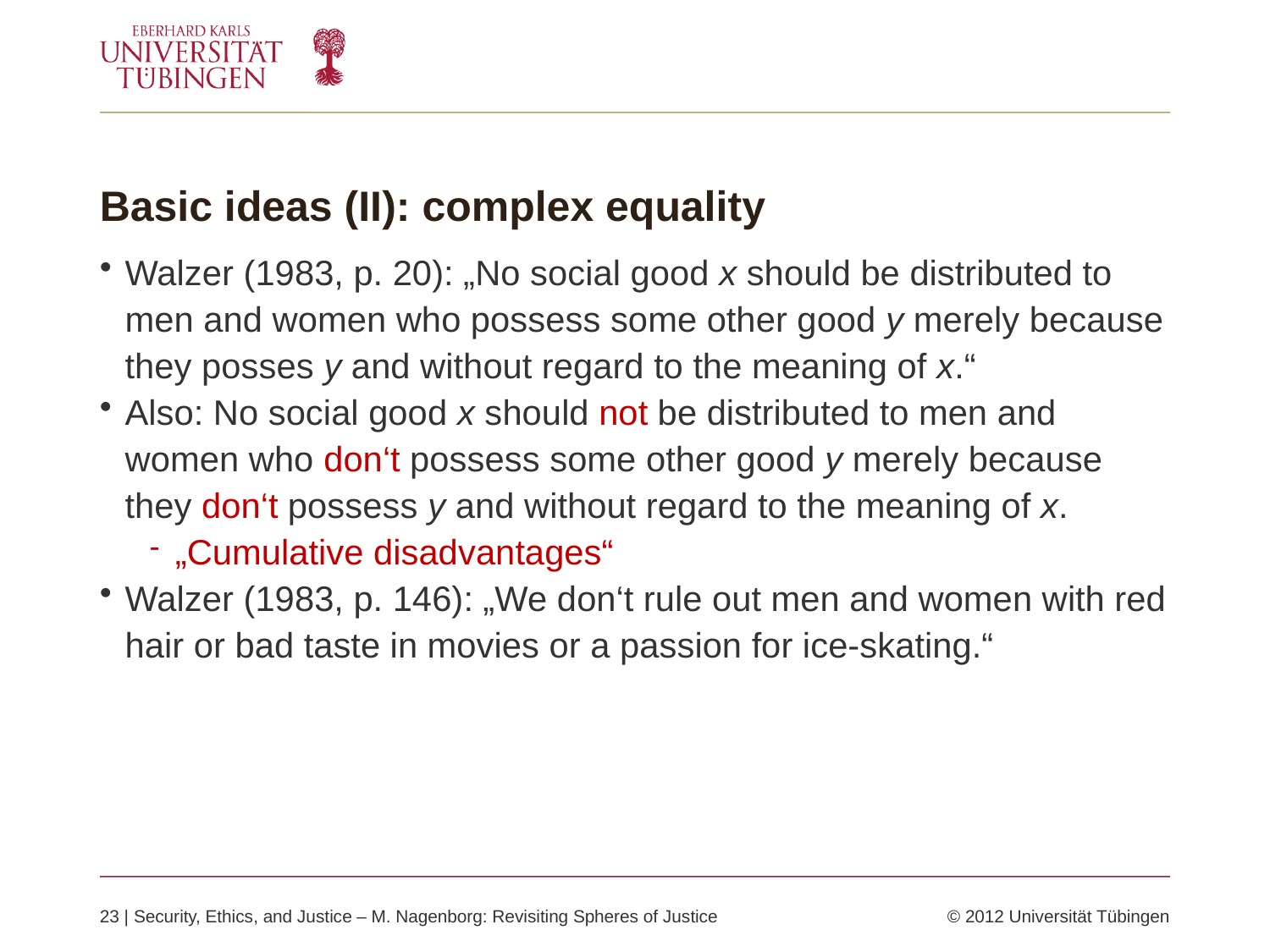

# Basic ideas (II): complex equality
Walzer (1983, p. 20): „No social good x should be distributed to men and women who possess some other good y merely because they posses y and without regard to the meaning of x.“
Also: No social good x should not be distributed to men and women who don‘t possess some other good y merely because they don‘t possess y and without regard to the meaning of x.
„Cumulative disadvantages“
Walzer (1983, p. 146): „We don‘t rule out men and women with red hair or bad taste in movies or a passion for ice-skating.“
23 | Security, Ethics, and Justice – M. Nagenborg: Revisiting Spheres of Justice	© 2012 Universität Tübingen